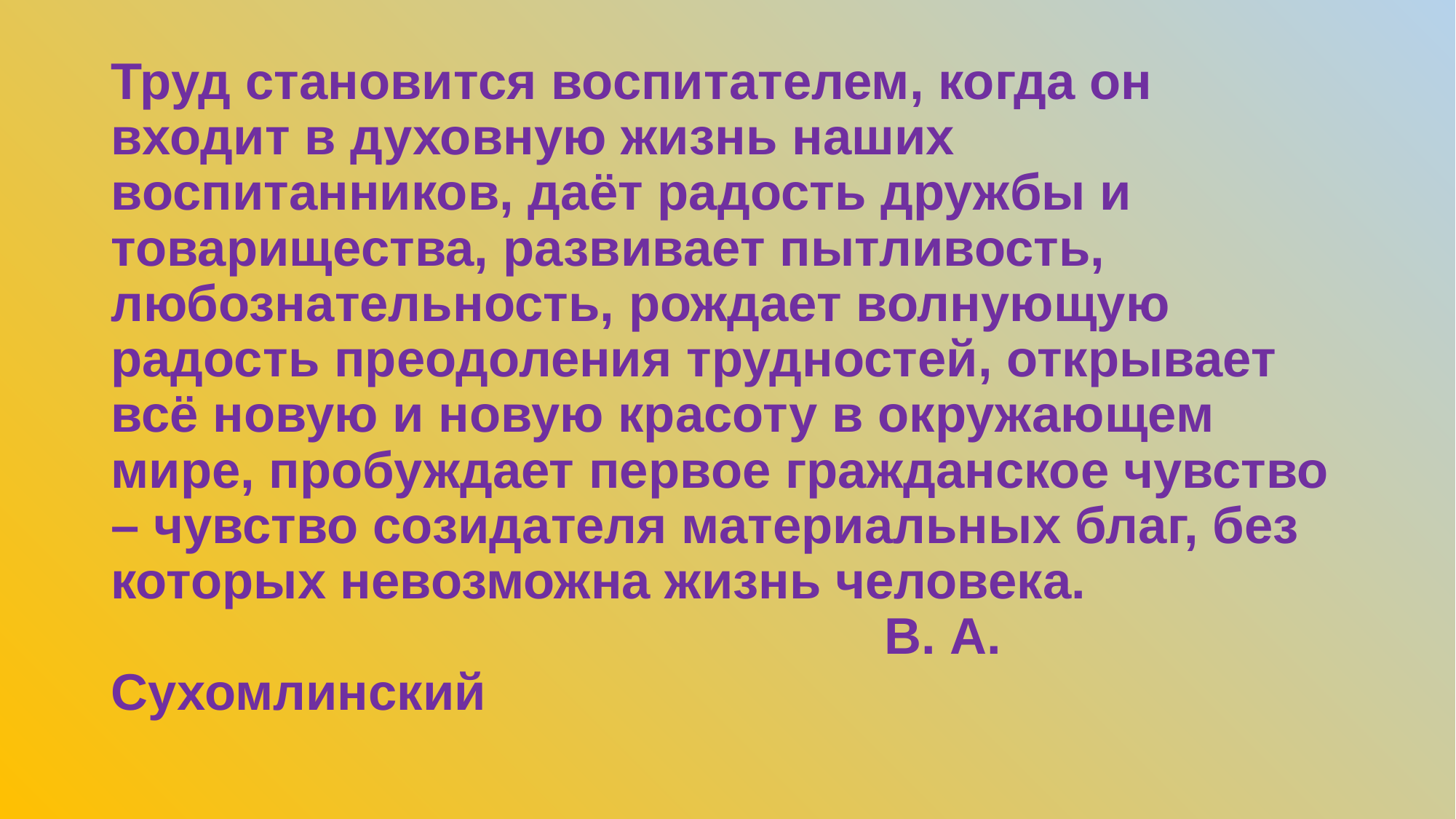

# Труд становится воспитателем, когда он входит в духовную жизнь наших воспитанников, даёт радость дружбы и товарищества, развивает пытливость, любознательность, рождает волнующую радость преодоления трудностей, открывает всё новую и новую красоту в окружающем мире, пробуждает первое гражданское чувство – чувство созидателя материальных благ, без которых невозможна жизнь человека. В. А. Сухомлинский